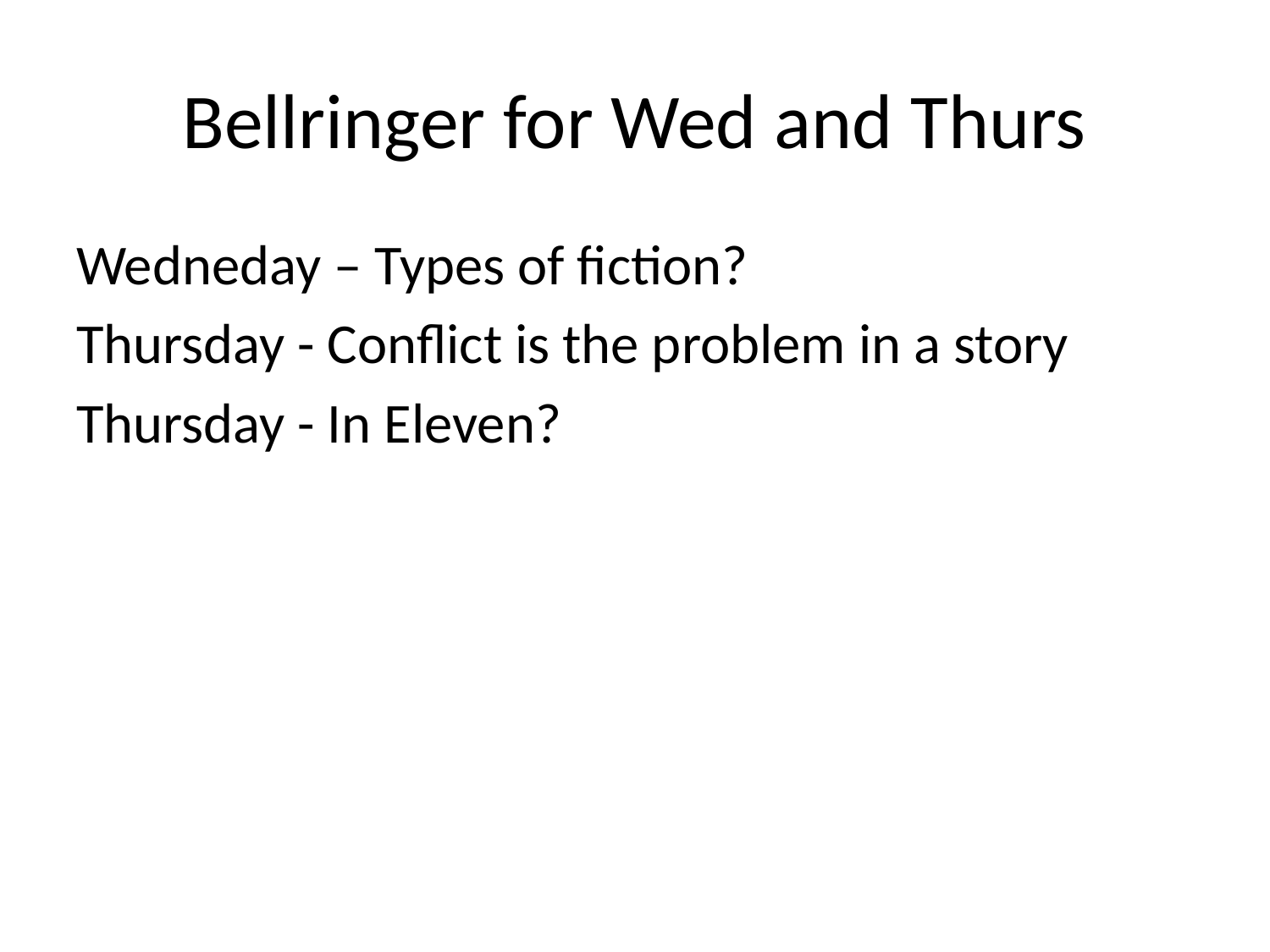

# Bellringer for Wed and Thurs
Wedneday – Types of fiction?
Thursday - Conflict is the problem in a story
Thursday - In Eleven?